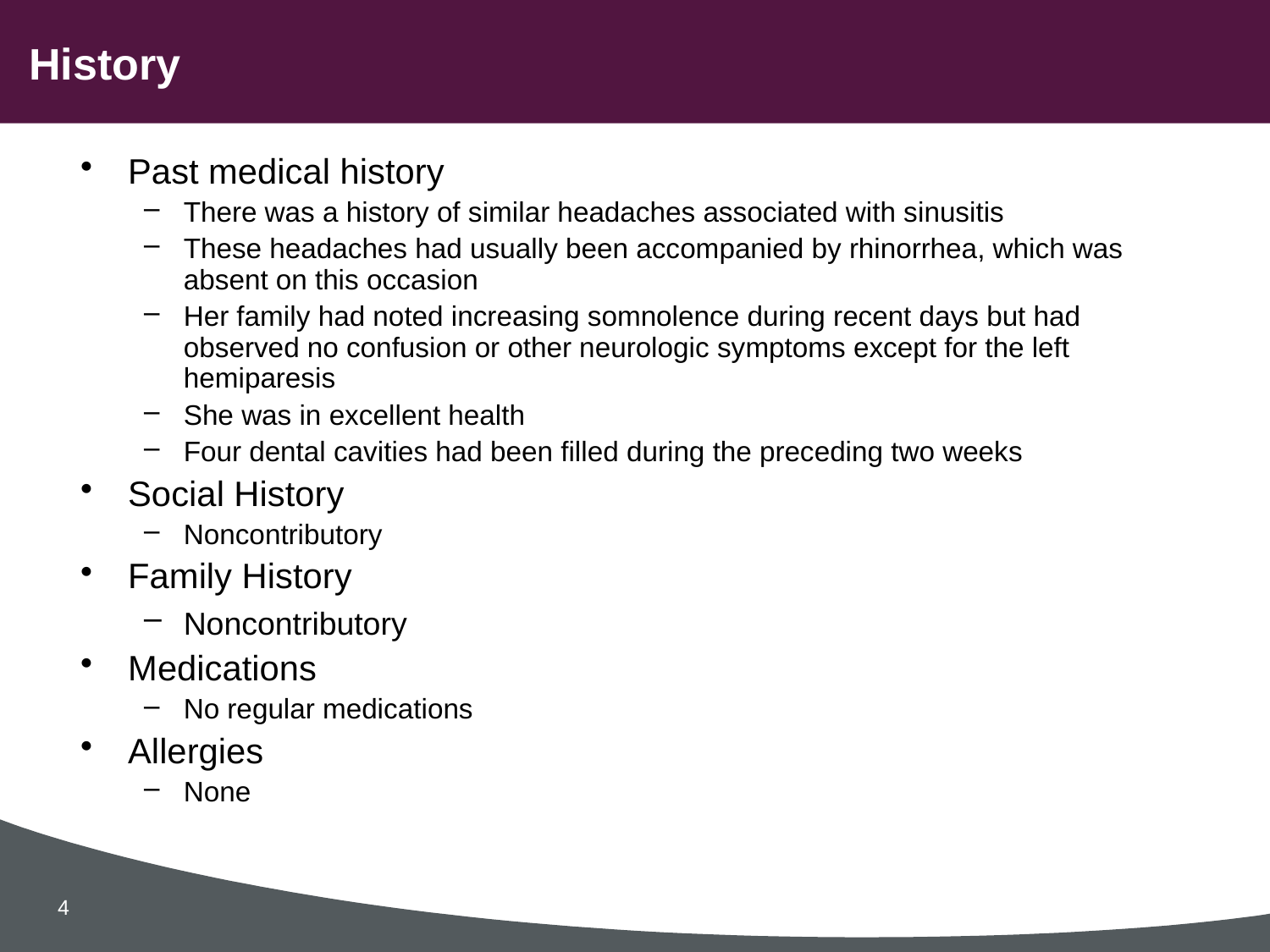

History
Past medical history
There was a history of similar headaches associated with sinusitis
These headaches had usually been accompanied by rhinorrhea, which was absent on this occasion
Her family had noted increasing somnolence during recent days but had observed no confusion or other neurologic symptoms except for the left hemiparesis
She was in excellent health
Four dental cavities had been filled during the preceding two weeks
Social History
Noncontributory
Family History
Noncontributory
Medications
No regular medications
Allergies
None

4